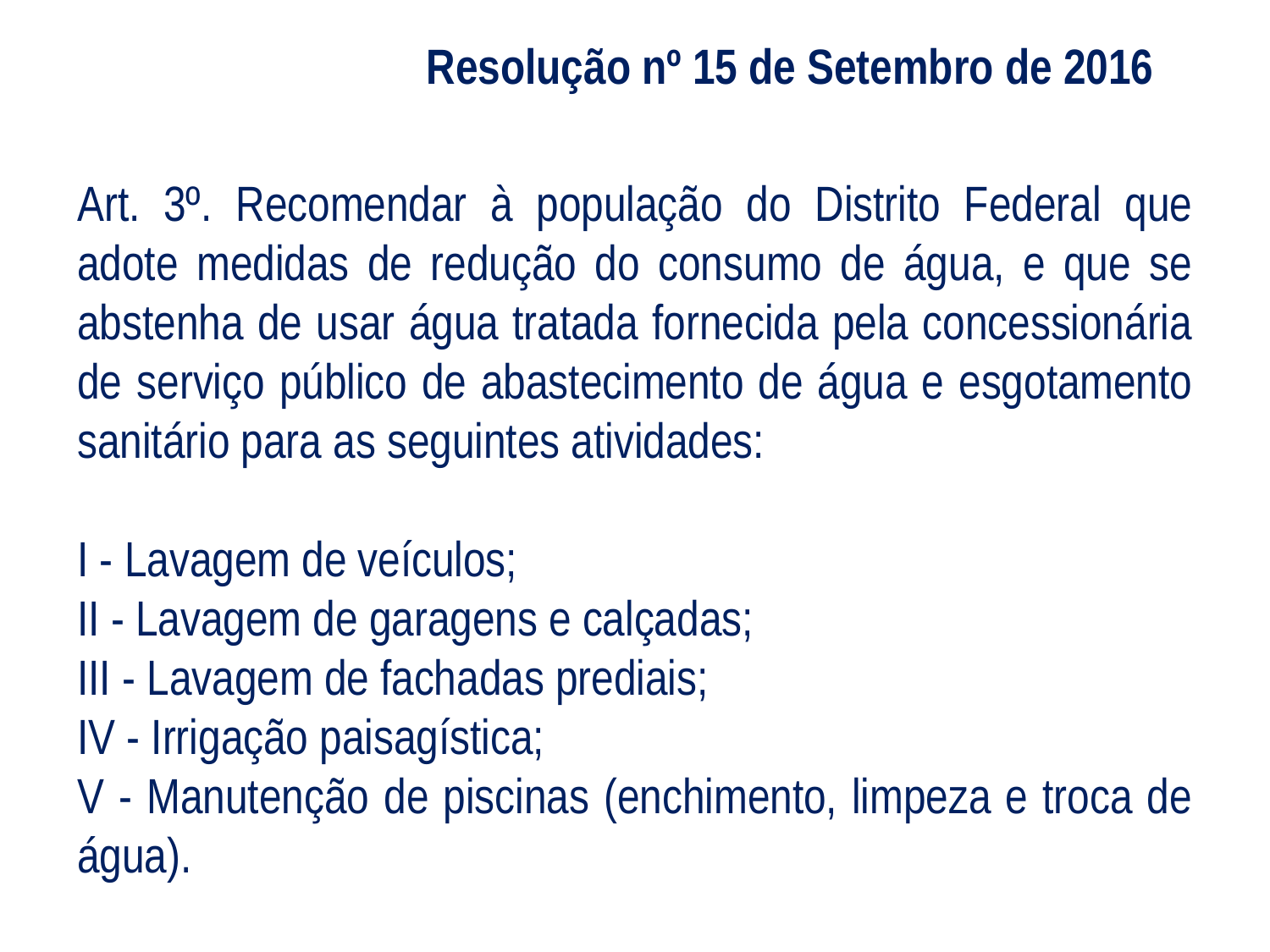

Resolução nº 15 de Setembro de 2016
Art. 3º. Recomendar à população do Distrito Federal que adote medidas de redução do consumo de água, e que se abstenha de usar água tratada fornecida pela concessionária de serviço público de abastecimento de água e esgotamento sanitário para as seguintes atividades:

I - Lavagem de veículos;
II - Lavagem de garagens e calçadas;
III - Lavagem de fachadas prediais;
IV - Irrigação paisagística;
V - Manutenção de piscinas (enchimento, limpeza e troca de água).